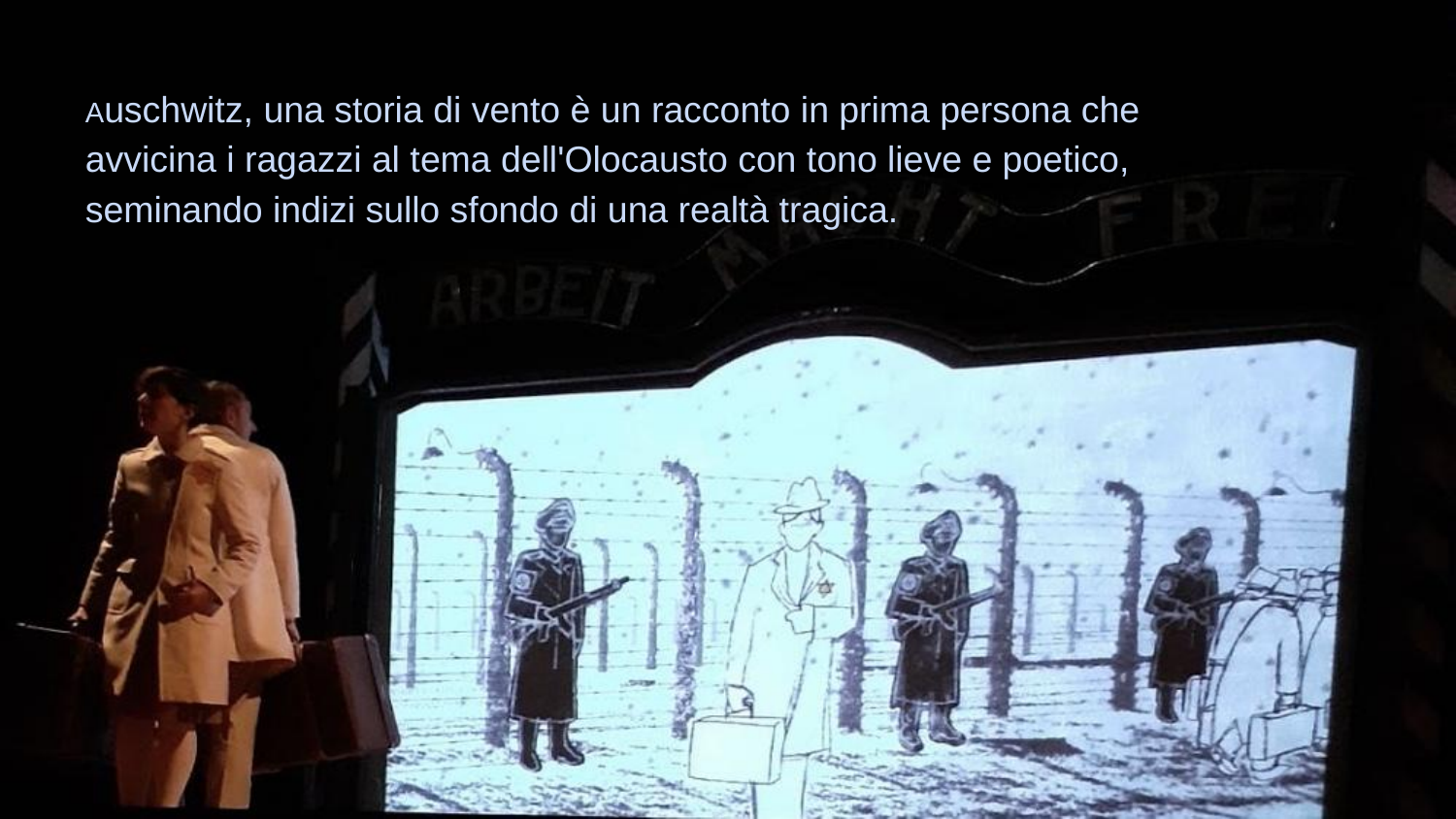

Auschwitz, una storia di vento è un racconto in prima persona che avvicina i ragazzi al tema dell'Olocausto con tono lieve e poetico, seminando indizi sullo sfondo di una realtà tragica.